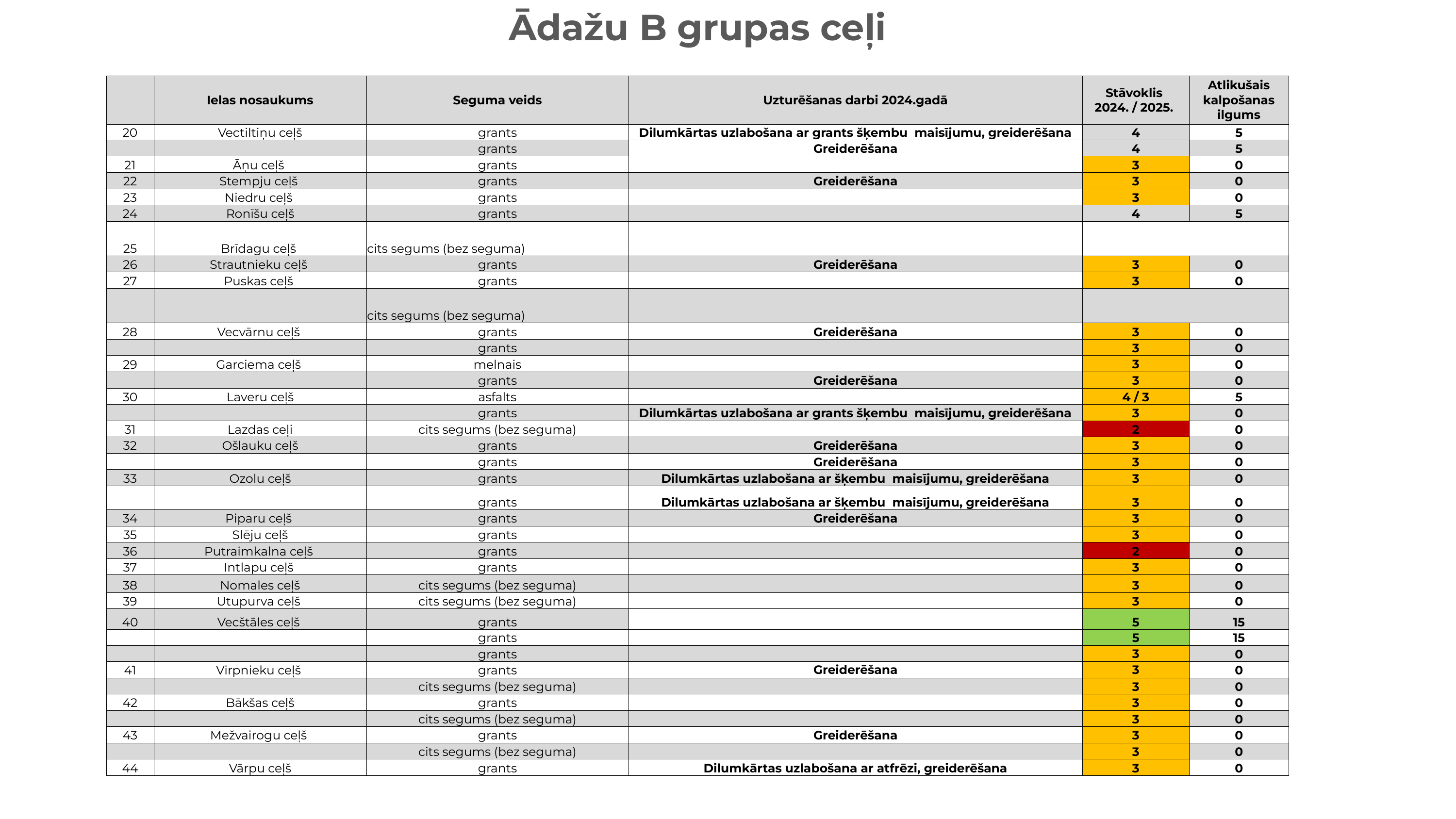

# Ādažu B grupas ceļi
|  | Ielas nosaukums | Seguma veids | Uzturēšanas darbi 2024.gadā | Stāvoklis 2024. / 2025. | Atlikušais kalpošanas ilgums |
| --- | --- | --- | --- | --- | --- |
| 20 | Vectiltiņu ceļš | grants | Dilumkārtas uzlabošana ar grants šķembu maisījumu, greiderēšana | 4 | 5 |
|  |  | grants | Greiderēšana | 4 | 5 |
| 21 | Āņu ceļš | grants |  | 3 | 0 |
| 22 | Stempju ceļš | grants | Greiderēšana | 3 | 0 |
| 23 | Niedru ceļš | grants |  | 3 | 0 |
| 24 | Ronīšu ceļš | grants |  | 4 | 5 |
| 25 | Brīdagu ceļš | cits segums (bez seguma) |  |  |  |
| 26 | Strautnieku ceļš | grants | Greiderēšana | 3 | 0 |
| 27 | Puskas ceļš | grants |  | 3 | 0 |
|  |  | cits segums (bez seguma) |  |  |  |
| 28 | Vecvārnu ceļš | grants | Greiderēšana | 3 | 0 |
|  |  | grants |  | 3 | 0 |
| 29 | Garciema ceļš | melnais |  | 3 | 0 |
|  |  | grants | Greiderēšana | 3 | 0 |
| 30 | Laveru ceļš | asfalts |  | 4 / 3 | 5 |
|  |  | grants | Dilumkārtas uzlabošana ar grants šķembu maisījumu, greiderēšana | 3 | 0 |
| 31 | Lazdas ceļi | cits segums (bez seguma) |  | 2 | 0 |
| 32 | Ošlauku ceļš | grants | Greiderēšana | 3 | 0 |
|  |  | grants | Greiderēšana | 3 | 0 |
| 33 | Ozolu ceļš | grants | Dilumkārtas uzlabošana ar šķembu maisījumu, greiderēšana | 3 | 0 |
|  |  | grants | Dilumkārtas uzlabošana ar šķembu maisījumu, greiderēšana | 3 | 0 |
| 34 | Piparu ceļš | grants | Greiderēšana | 3 | 0 |
| 35 | Slēju ceļš | grants |  | 3 | 0 |
| 36 | Putraimkalna ceļš | grants |  | 2 | 0 |
| 37 | Intlapu ceļš | grants |  | 3 | 0 |
| 38 | Nomales ceļš | cits segums (bez seguma) |  | 3 | 0 |
| 39 | Utupurva ceļš | cits segums (bez seguma) |  | 3 | 0 |
| 40 | Vecštāles ceļš | grants |  | 5 | 15 |
|  |  | grants |  | 5 | 15 |
|  |  | grants |  | 3 | 0 |
| 41 | Virpnieku ceļš | grants | Greiderēšana | 3 | 0 |
|  |  | cits segums (bez seguma) |  | 3 | 0 |
| 42 | Bākšas ceļš | grants |  | 3 | 0 |
|  |  | cits segums (bez seguma) |  | 3 | 0 |
| 43 | Mežvairogu ceļš | grants | Greiderēšana | 3 | 0 |
|  |  | cits segums (bez seguma) |  | 3 | 0 |
| 44 | Vārpu ceļš | grants | Dilumkārtas uzlabošana ar atfrēzi, greiderēšana | 3 | 0 |